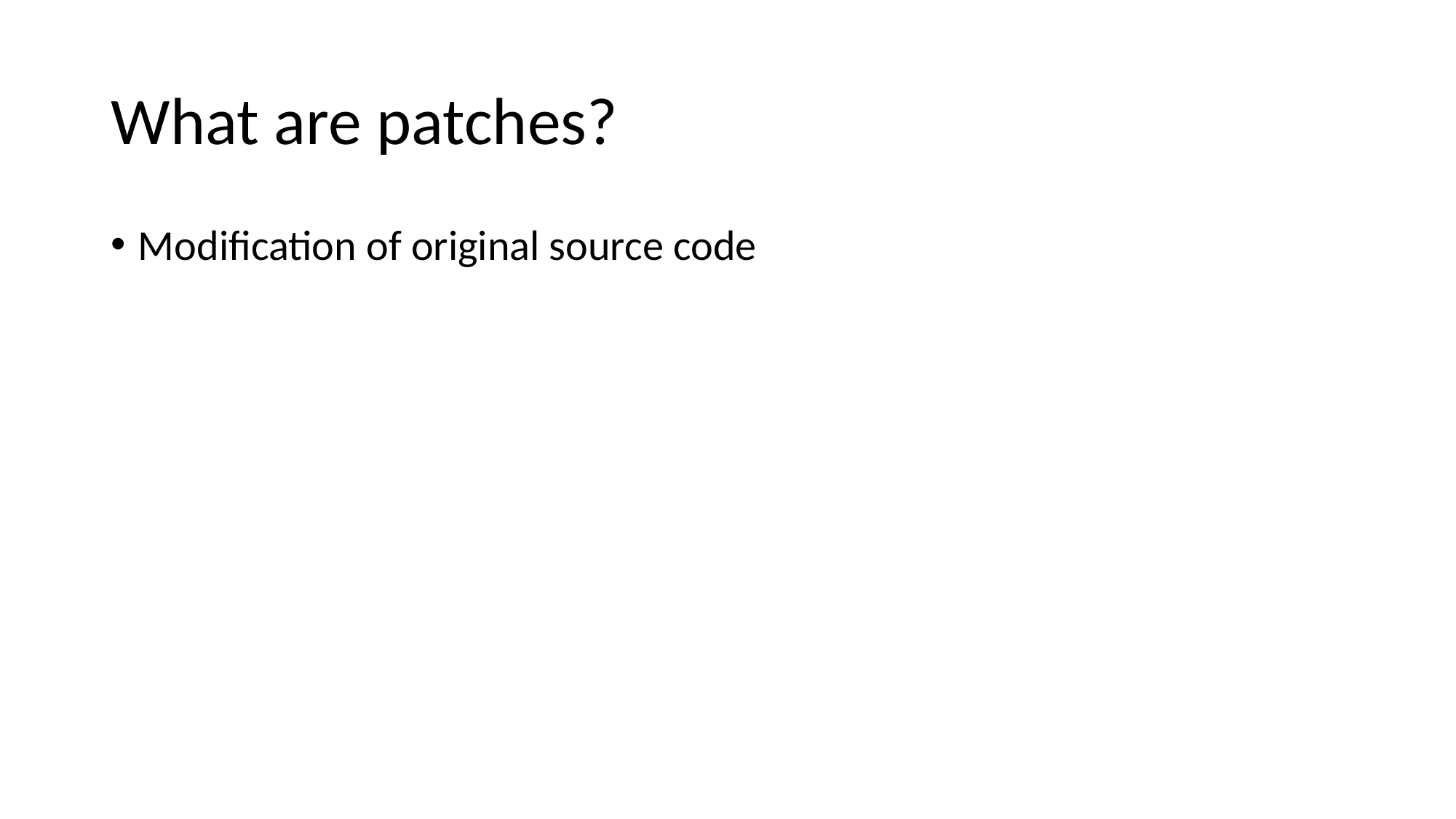

# What are patches?
Modification of original source code